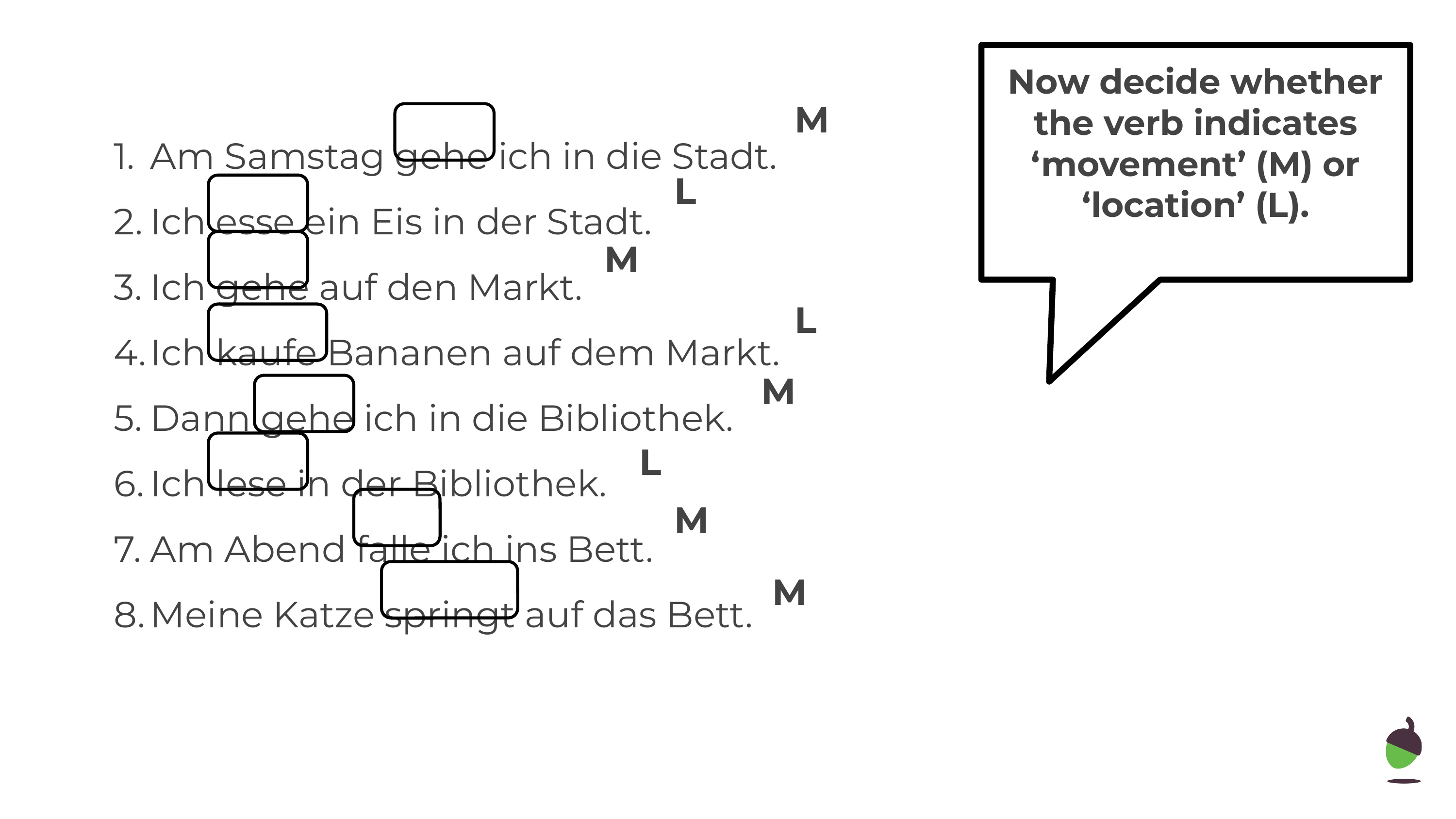

Now decide whether the verb indicates ‘movement’ (M) or ‘location’ (L).

M
Am Samstag gehe ich in die Stadt.
Ich esse ein Eis in der Stadt.
Ich gehe auf den Markt.
Ich kaufe Bananen auf dem Markt.
Dann gehe ich in die Bibliothek.
Ich lese in der Bibliothek.
Am Abend falle ich ins Bett.
Meine Katze springt auf das Bett.

L

M

L

M

L

M

M